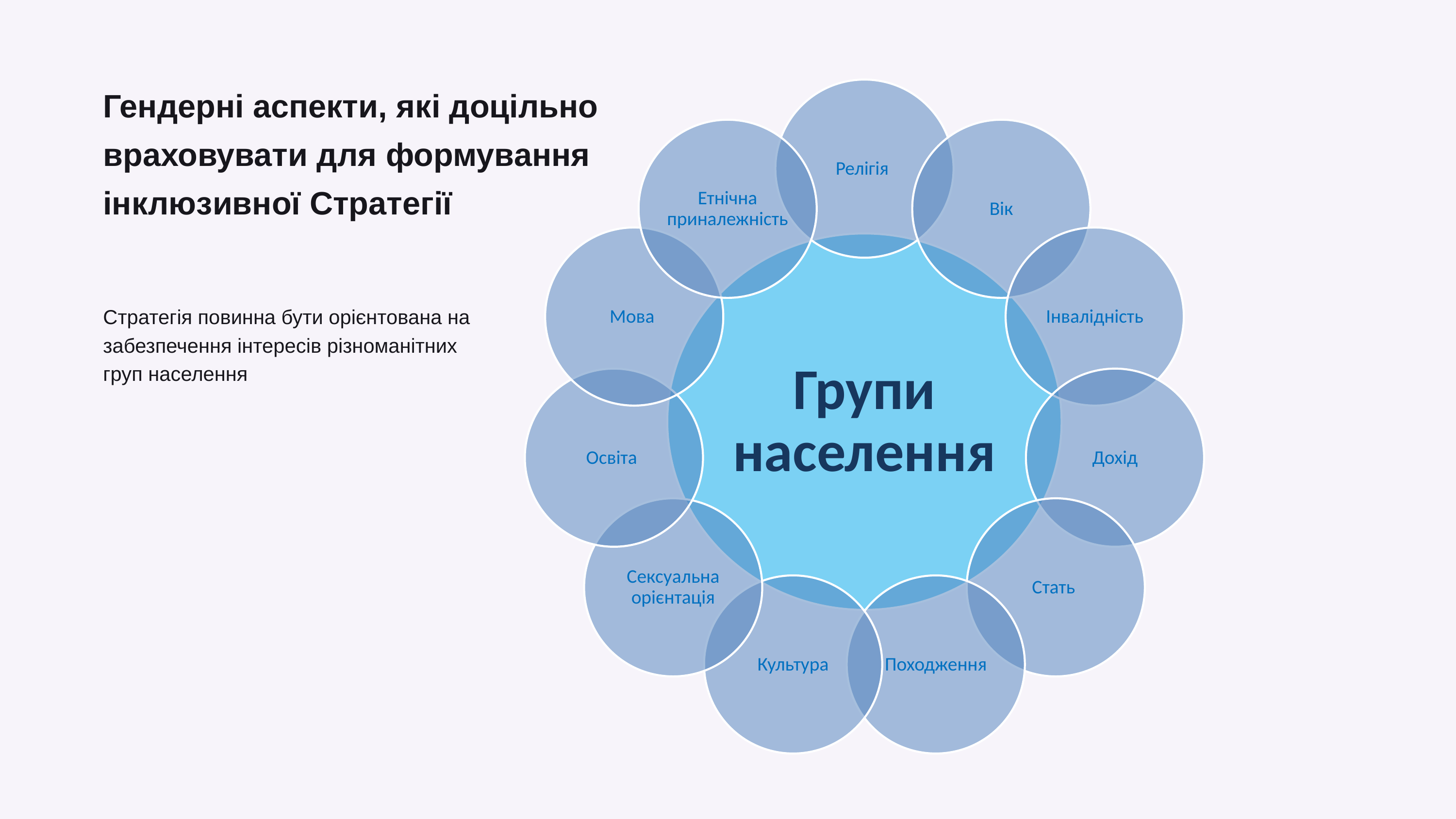

Гендерні аспекти, які доцільно враховувати для формування інклюзивної Стратегії
Групи населення
Релігія
Вік
Інвалідність
Дохід
Стать
Походження
Культура
Сексуальна орієнтація
Освіта
Мова
Етнічна приналежність
Стратегія повинна бути орієнтована на забезпечення інтересів різноманітних груп населення